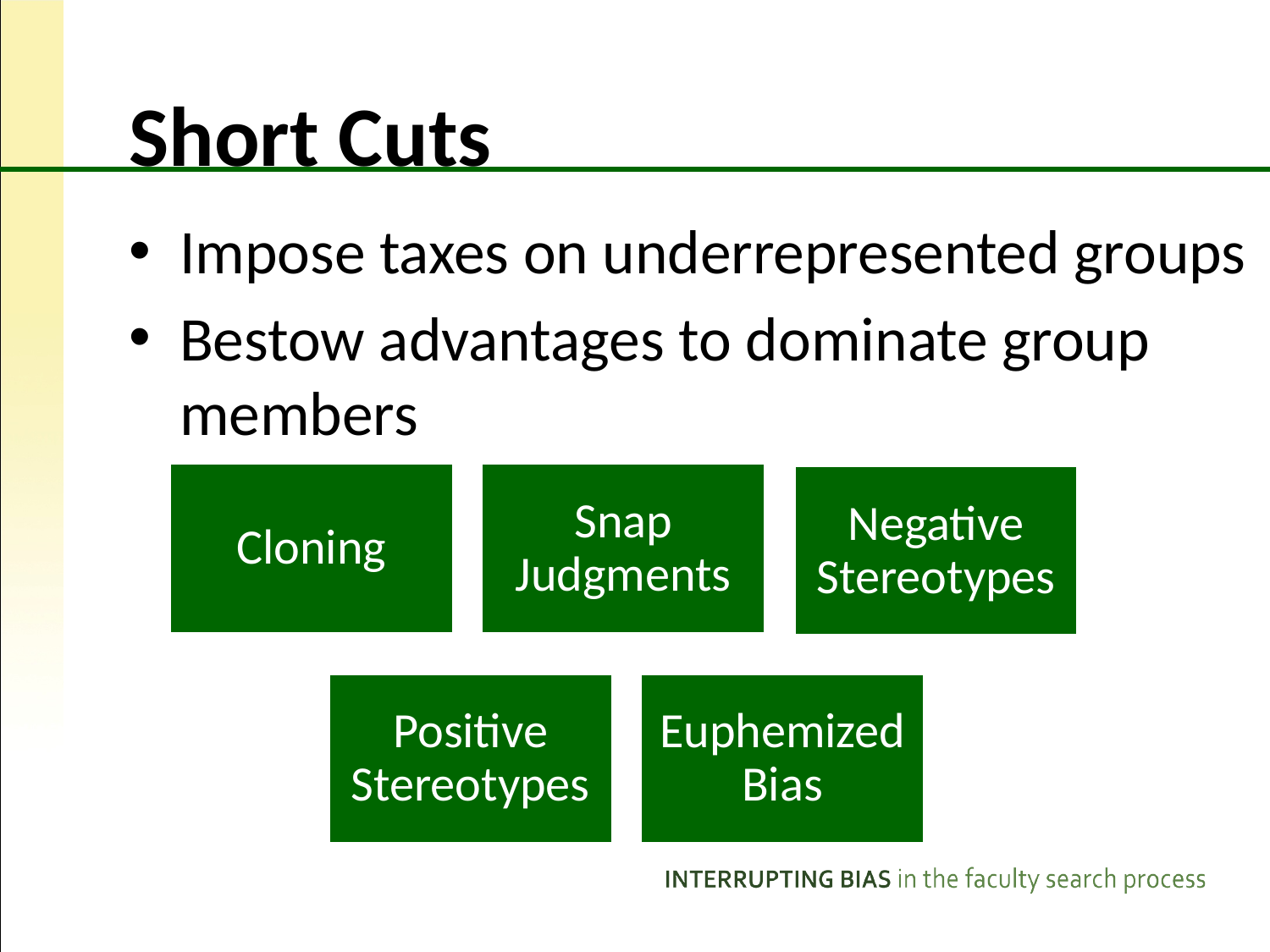

# Short Cuts
Impose taxes on underrepresented groups
Bestow advantages to dominate group members

Cloning
Snap Judgments
Negative Stereotypes
Positive Stereotypes
Euphemized Bias